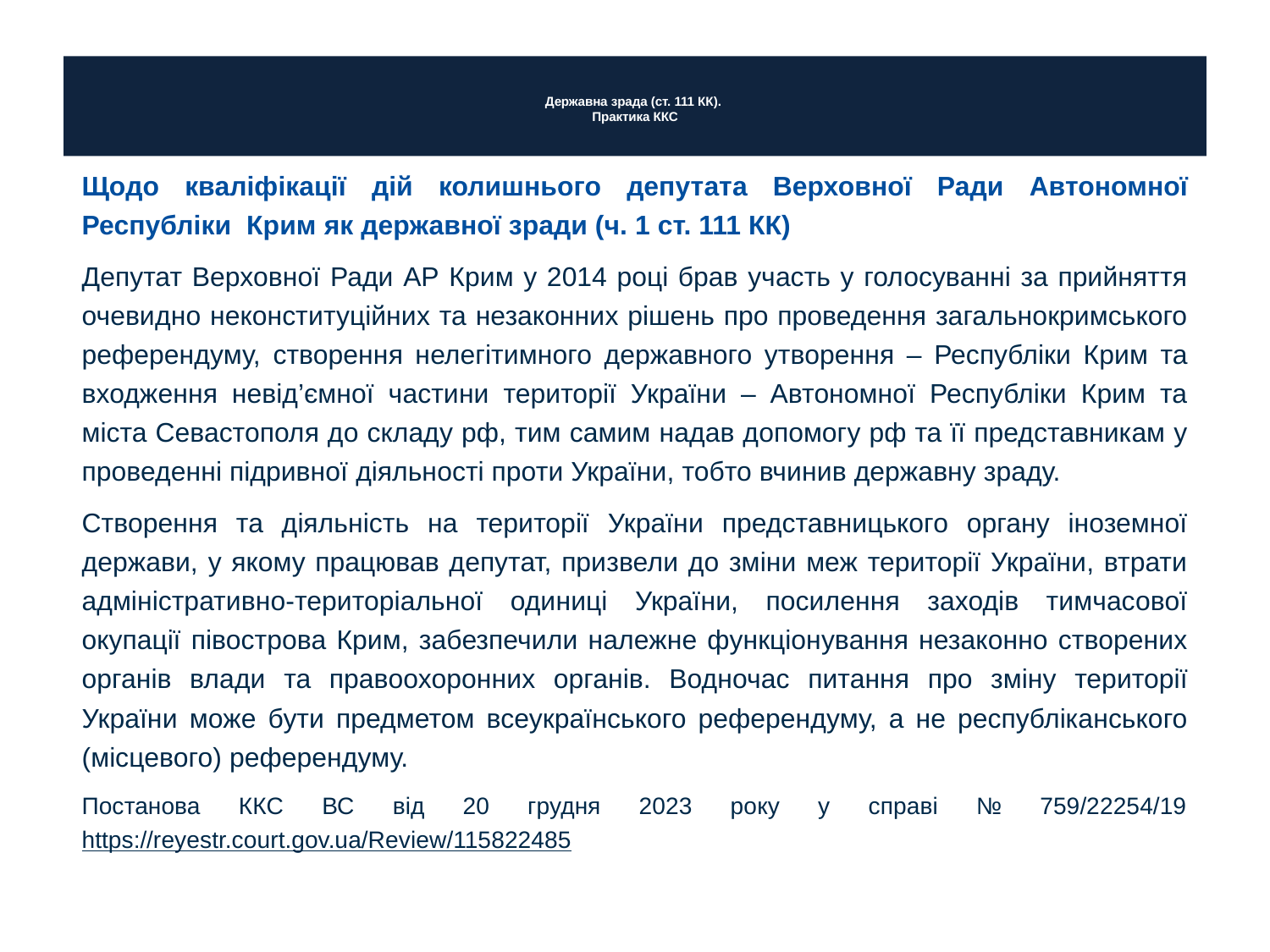

# Державна зрада (ст. 111 КК). Практика ККС
Щодо кваліфікації дій колишнього депутата Верховної Ради Автономної Республіки  Крим як державної зради (ч. 1 ст. 111 КК)
Депутат Верховної Ради АР Крим у 2014 році брав участь у голосуванні за прийняття очевидно неконституційних та незаконних рішень про проведення загальнокримського референдуму, створення нелегітимного державного утворення – Республіки Крим та входження невід’ємної частини території України – Автономної Республіки Крим та міста Севастополя до складу рф, тим самим надав допомогу рф та її представникам у проведенні підривної діяльності проти України, тобто вчинив державну зраду.
Створення та діяльність на території України представницького органу іноземної держави, у якому працював депутат, призвели до зміни меж території України, втрати адміністративно-територіальної одиниці України, посилення заходів тимчасової окупації півострова Крим, забезпечили належне функціонування незаконно створених органів влади та правоохоронних органів. Водночас питання про зміну території України може бути предметом всеукраїнського референдуму, а не республіканського (місцевого) референдуму.
Постанова ККС ВС від 20 грудня 2023 року у справі № 759/22254/19 https://reyestr.court.gov.ua/Review/115822485